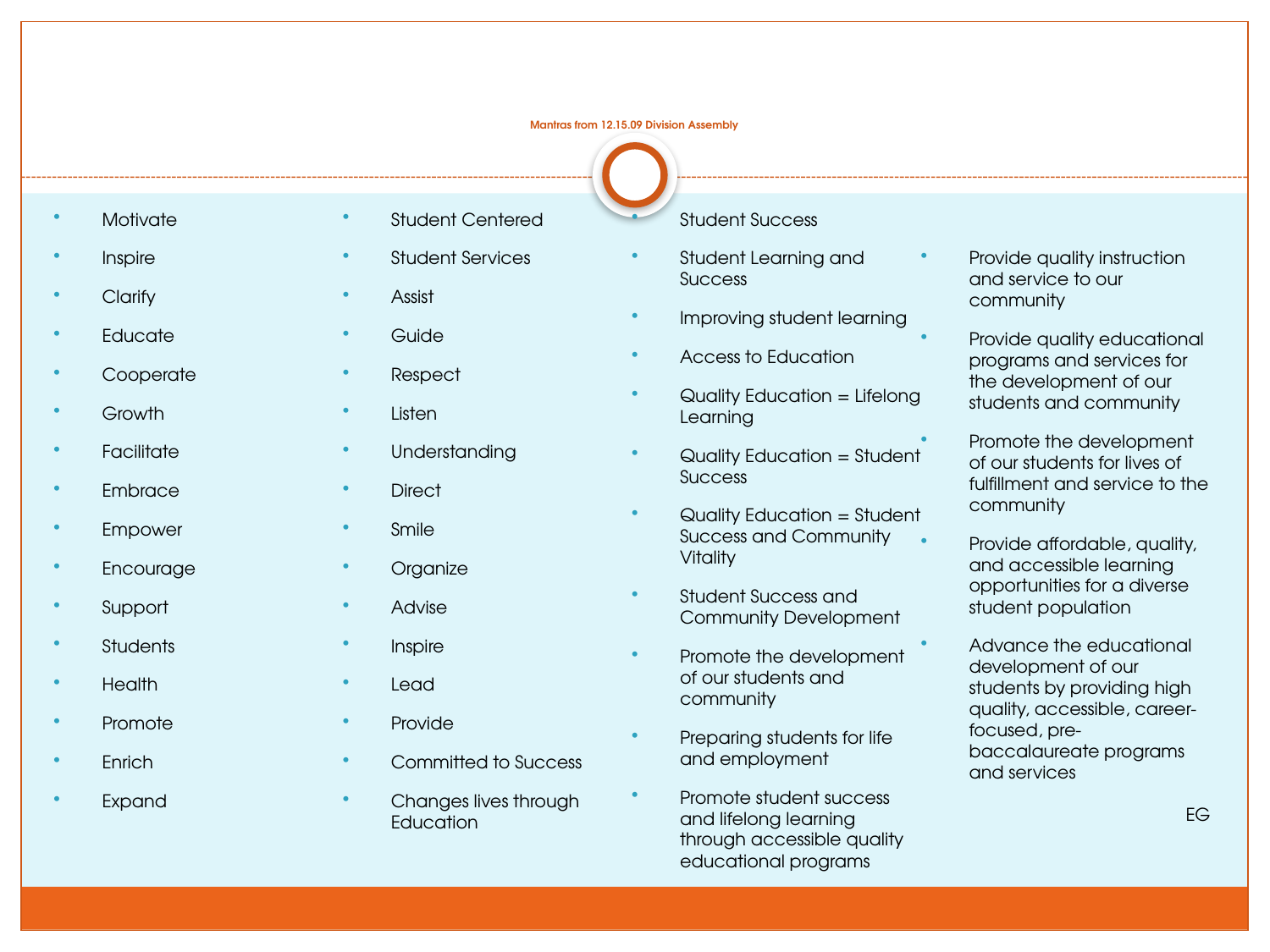

# Mantras from 12.15.09 Division Assembly
Motivate
Inspire
Clarify
Educate
Cooperate
Growth
Facilitate
Embrace
Empower
Encourage
Support
Students
Health
Promote
Enrich
Expand

Student Centered
Student Services
Assist
Guide
Respect
Listen
Understanding
Direct
Smile
Organize
Advise
Inspire
Lead
Provide
Committed to Success
Changes lives through Education

Student Success
Student Learning and Success
Improving student learning
Access to Education
Quality Education = Lifelong Learning
Quality Education = Student Success
Quality Education = Student Success and Community Vitality
Student Success and Community Development
Promote the development of our students and community
Preparing students for life and employment
Promote student success and lifelong learning through accessible quality educational programs

Provide quality instruction and service to our community
Provide quality educational programs and services for the development of our students and community
Promote the development of our students for lives of fulfillment and service to the community
Provide affordable, quality, and accessible learning opportunities for a diverse student population
Advance the educational development of our students by providing high quality, accessible, career-focused, pre-baccalaureate programs and services
EG